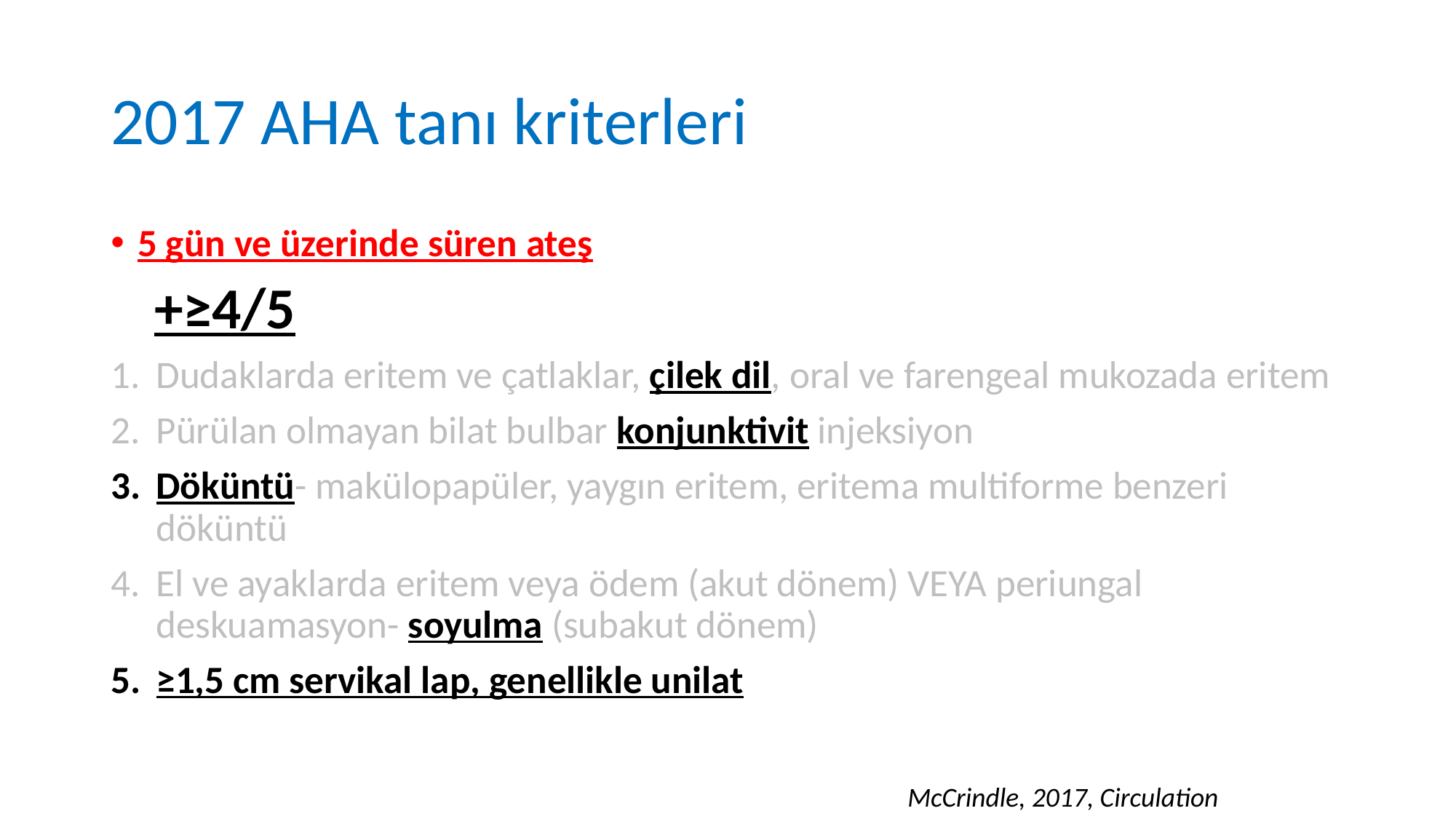

# 2017 AHA tanı kriterleri
5 gün ve üzerinde süren ateş
     +≥4/5
Dudaklarda eritem ve çatlaklar, çilek dil, oral ve farengeal mukozada eritem
Pürülan olmayan bilat bulbar konjunktivit injeksiyon
Döküntü- makülopapüler, yaygın eritem, eritema multiforme benzeri döküntü
El ve ayaklarda eritem veya ödem (akut dönem) VEYA periungal deskuamasyon- soyulma (subakut dönem)
≥1,5 cm servikal lap, genellikle unilat
McCrindle, 2017, Circulation